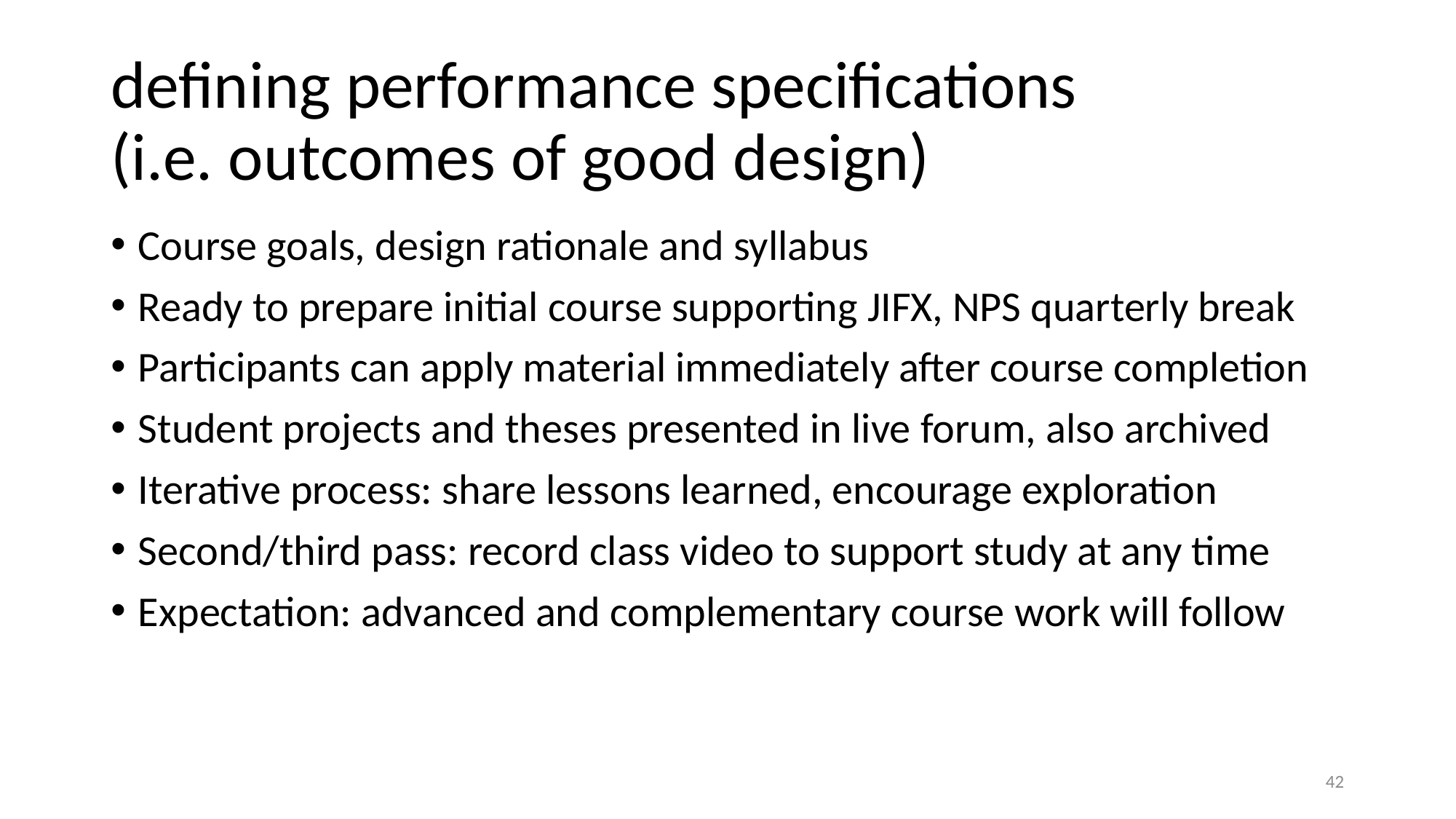

# defining performance specifications (i.e. outcomes of good design)
Course goals, design rationale and syllabus
Ready to prepare initial course supporting JIFX, NPS quarterly break
Participants can apply material immediately after course completion
Student projects and theses presented in live forum, also archived
Iterative process: share lessons learned, encourage exploration
Second/third pass: record class video to support study at any time
Expectation: advanced and complementary course work will follow

42